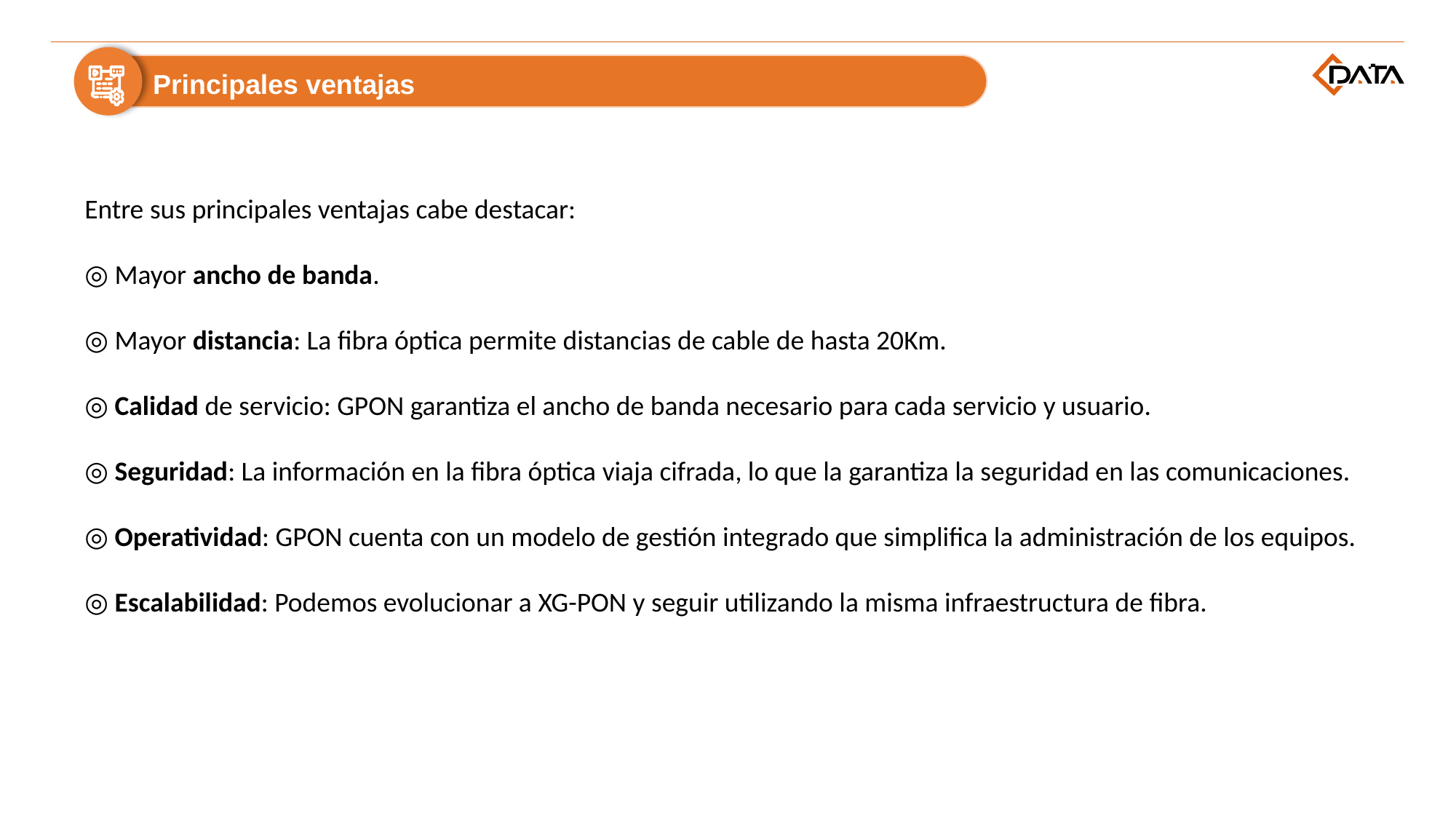

Principales ventajas
Entre sus principales ventajas cabe destacar:

◎ Mayor ancho de banda.

◎ Mayor distancia: La fibra óptica permite distancias de cable de hasta 20Km.

◎ Calidad de servicio: GPON garantiza el ancho de banda necesario para cada servicio y usuario.

◎ Seguridad: La información en la fibra óptica viaja cifrada, lo que la garantiza la seguridad en las comunicaciones.

◎ Operatividad: GPON cuenta con un modelo de gestión integrado que simplifica la administración de los equipos.

◎ Escalabilidad: Podemos evolucionar a XG-PON y seguir utilizando la misma infraestructura de fibra.